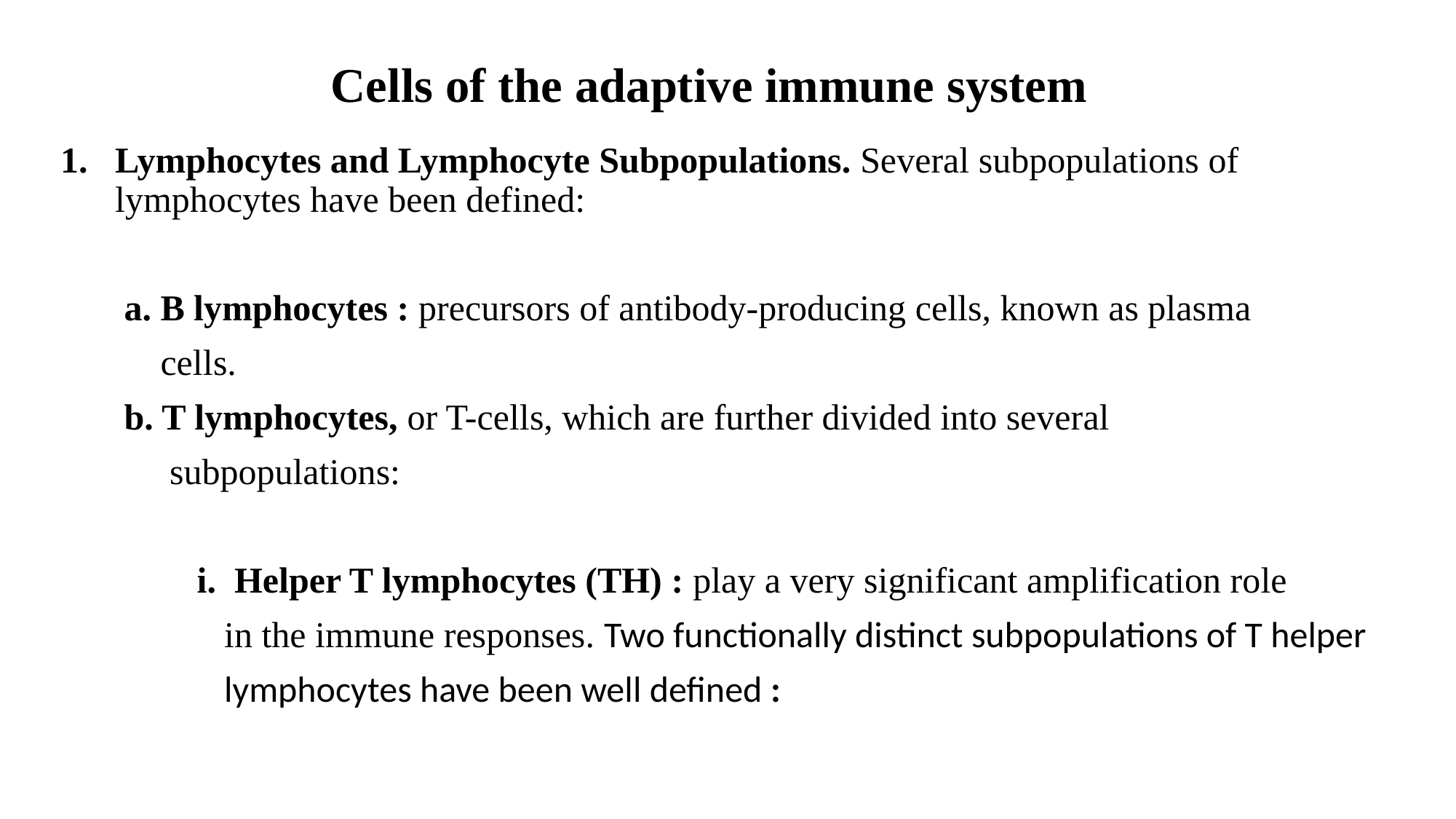

# Cells of the adaptive immune system
Lymphocytes and Lymphocyte Subpopulations. Several subpopulations of lymphocytes have been defined:

       a. B lymphocytes : precursors of antibody-producing cells, known as plasma
           cells.
       b. T lymphocytes, or T-cells, which are further divided into several
            subpopulations:

               i.  Helper T lymphocytes (TH) : play a very significant amplification role
                  in the immune responses. Two functionally distinct subpopulations of T helper
                    lymphocytes have been well defined :